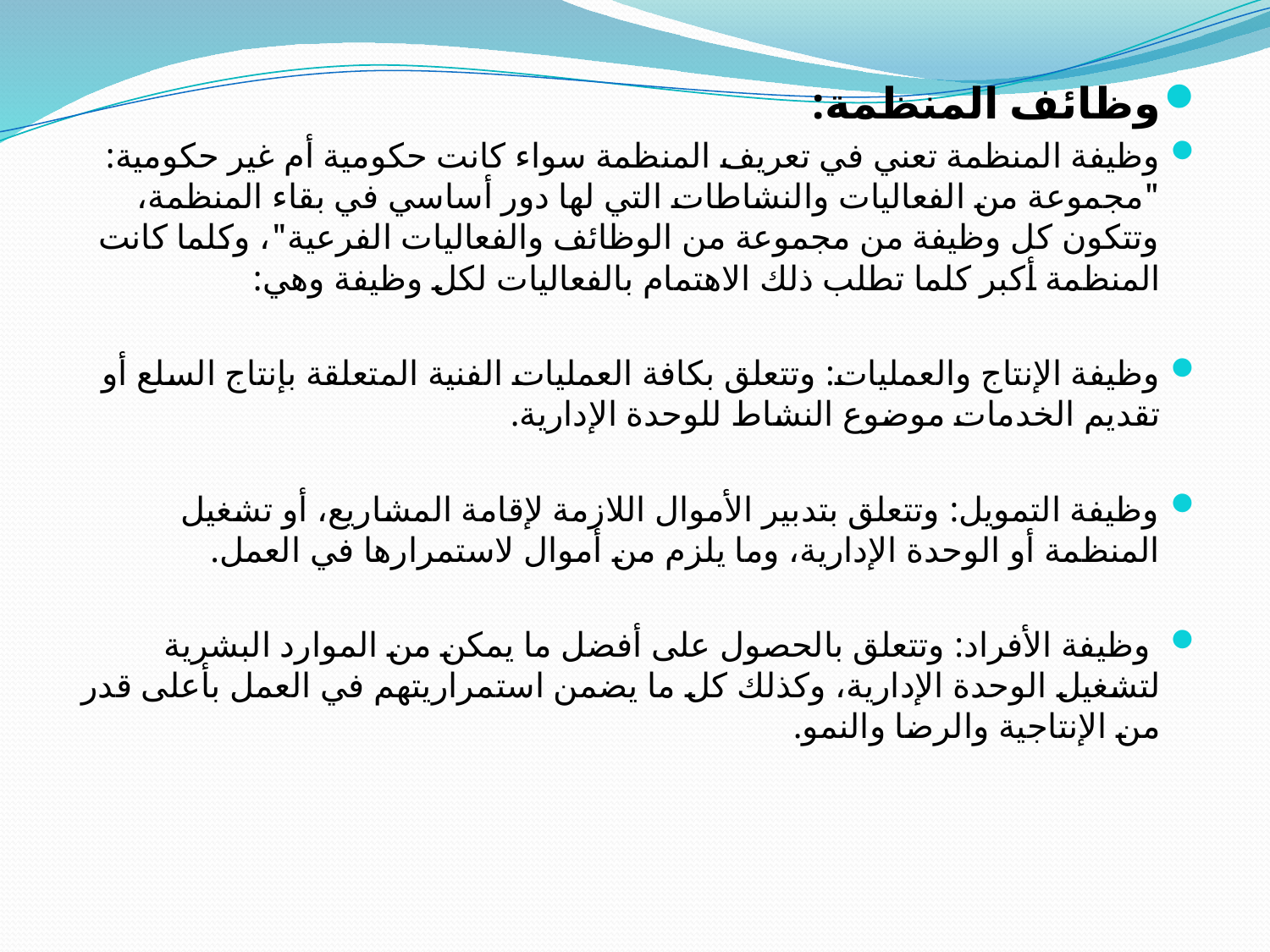

وظائف المنظمة:
وظيفة المنظمة تعني في تعريف المنظمة سواء كانت حكومية أم غير حكومية: "مجموعة من الفعاليات والنشاطات التي لها دور أساسي في بقاء المنظمة، وتتكون كل وظيفة من مجموعة من الوظائف والفعاليات الفرعية"، وكلما كانت المنظمة أكبر كلما تطلب ذلك الاهتمام بالفعاليات لكل وظيفة وهي:

وظيفة الإنتاج والعمليات: وتتعلق بكافة العمليات الفنية المتعلقة بإنتاج السلع أو تقديم الخدمات موضوع النشاط للوحدة الإدارية.

وظيفة التمويل: وتتعلق بتدبير الأموال اللازمة لإقامة المشاريع، أو تشغيل المنظمة أو الوحدة الإدارية، وما يلزم من أموال لاستمرارها في العمل.

 وظيفة الأفراد: وتتعلق بالحصول على أفضل ما يمكن من الموارد البشرية لتشغيل الوحدة الإدارية، وكذلك كل ما يضمن استمراريتهم في العمل بأعلى قدر من الإنتاجية والرضا والنمو.